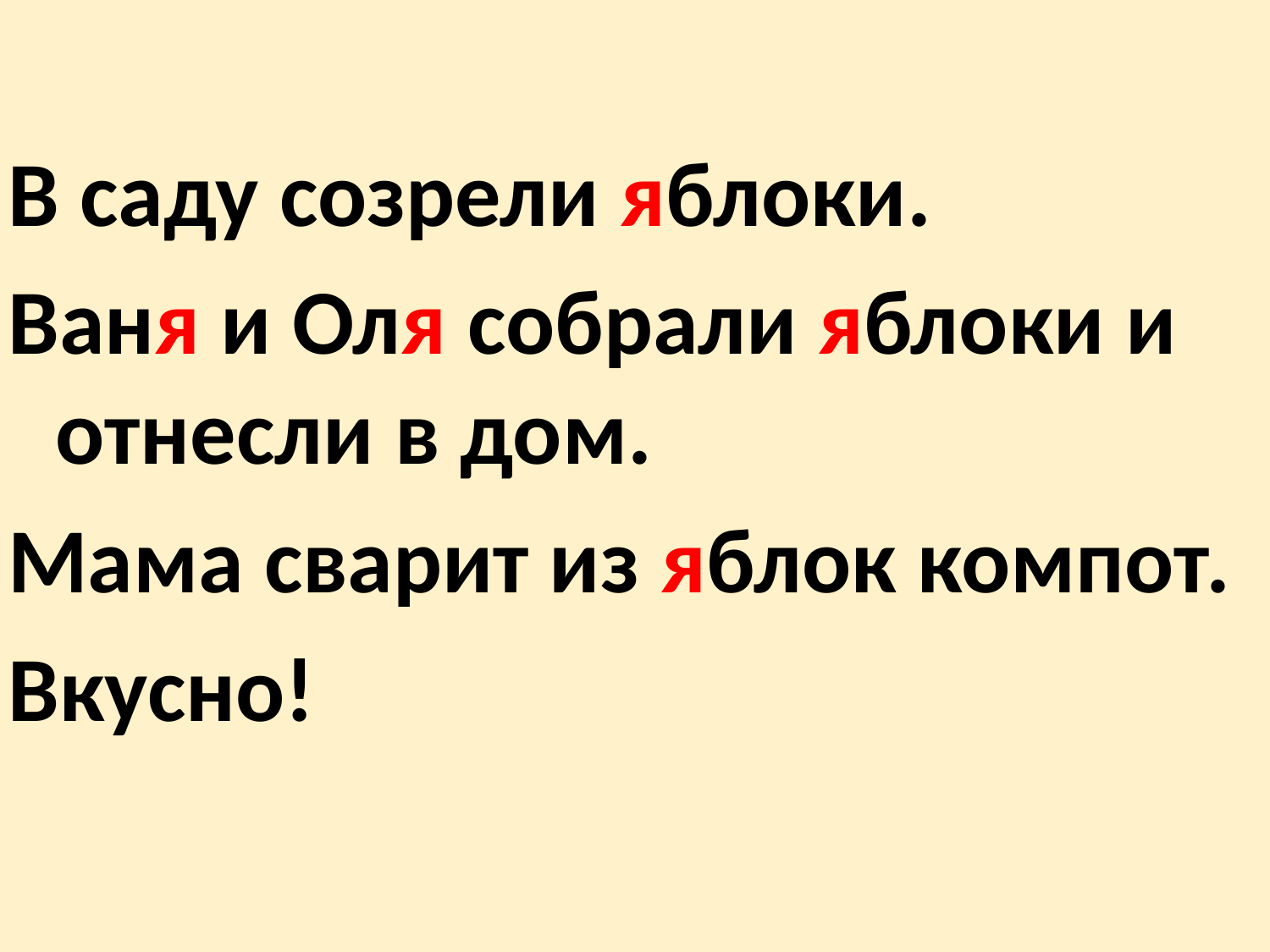

В саду созрели яблоки.
Ваня и Оля собрали яблоки и отнесли в дом.
Мама сварит из яблок компот.
Вкусно!